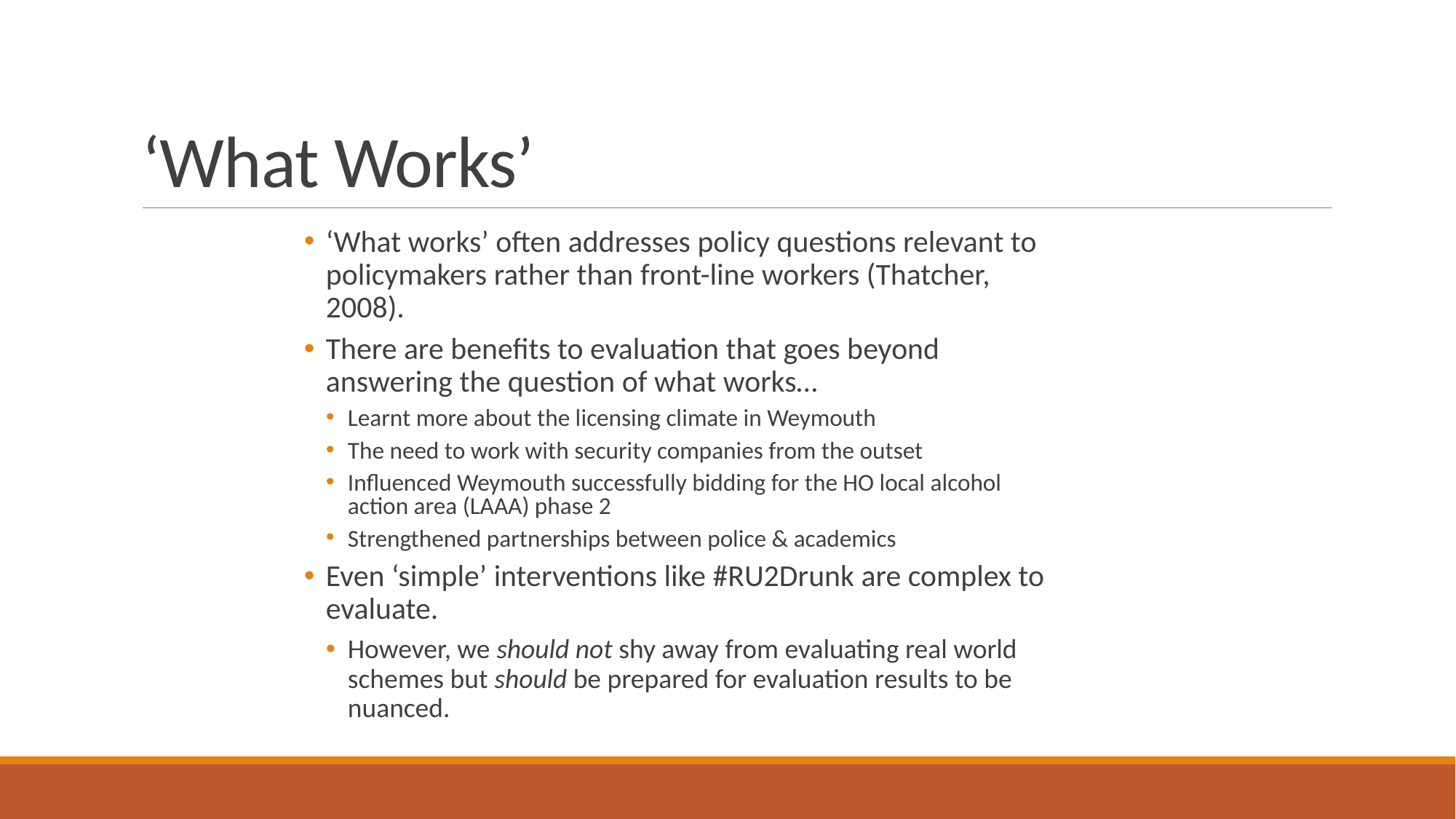

# ‘What Works’
‘What works’ often addresses policy questions relevant to policymakers rather than front-line workers (Thatcher, 2008).
There are benefits to evaluation that goes beyond answering the question of what works…
Learnt more about the licensing climate in Weymouth
The need to work with security companies from the outset
Influenced Weymouth successfully bidding for the HO local alcohol action area (LAAA) phase 2
Strengthened partnerships between police & academics
Even ‘simple’ interventions like #RU2Drunk are complex to evaluate.
However, we should not shy away from evaluating real world schemes but should be prepared for evaluation results to be nuanced.